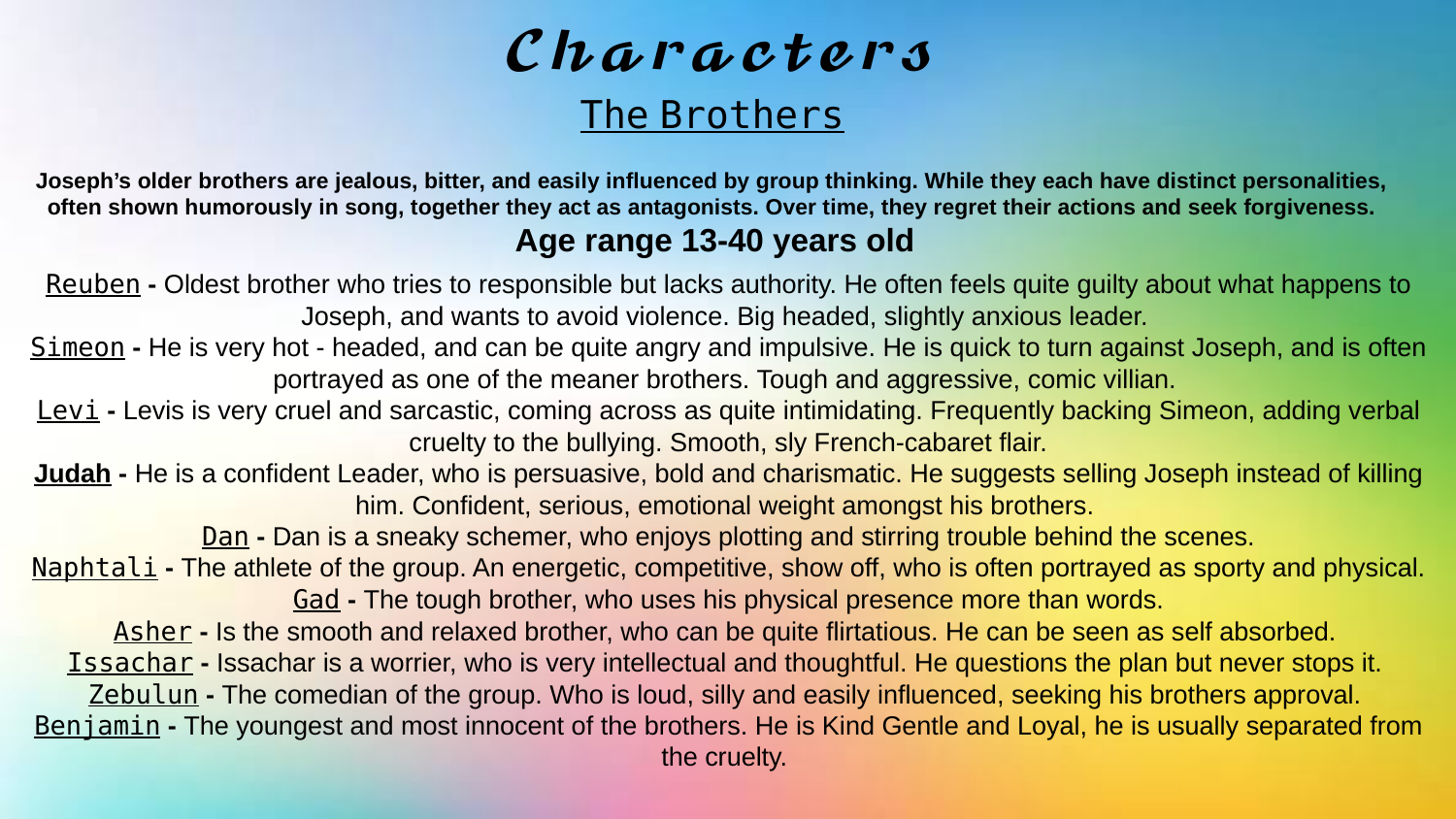

# 𝓒𝓱𝓪𝓻𝓪𝓬𝓽𝓮𝓻𝓼
𝚃𝚑𝚎 𝙱𝚛𝚘𝚝𝚑𝚎𝚛𝚜
Joseph’s older brothers are jealous, bitter, and easily influenced by group thinking. While they each have distinct personalities, often shown humorously in song, together they act as antagonists. Over time, they regret their actions and seek forgiveness.
 Age range 13-40 years old
𝚁𝚎𝚞𝚋𝚎𝚗 - Oldest brother who tries to responsible but lacks authority. He often feels quite guilty about what happens to Joseph, and wants to avoid violence. Big headed, slightly anxious leader.
𝚂𝚒𝚖𝚎𝚘𝚗 - He is very hot - headed, and can be quite angry and impulsive. He is quick to turn against Joseph, and is often portrayed as one of the meaner brothers. Tough and aggressive, comic villian.
𝙻𝚎𝚟𝚒 - Levis is very cruel and sarcastic, coming across as quite intimidating. Frequently backing Simeon, adding verbal cruelty to the bullying. Smooth, sly French-cabaret flair.
Judah - He is a confident Leader, who is persuasive, bold and charismatic. He suggests selling Joseph instead of killing him. Confident, serious, emotional weight amongst his brothers.
𝙳𝚊𝚗 - Dan is a sneaky schemer, who enjoys plotting and stirring trouble behind the scenes.
𝙽𝚊𝚙𝚑𝚝𝚊𝚕𝚒 - The athlete of the group. An energetic, competitive, show off, who is often portrayed as sporty and physical.
𝙶𝚊𝚍 - The tough brother, who uses his physical presence more than words.
𝙰𝚜𝚑𝚎𝚛 - Is the smooth and relaxed brother, who can be quite flirtatious. He can be seen as self absorbed.
𝙸𝚜𝚜𝚊𝚌𝚑𝚊𝚛 - Issachar is a worrier, who is very intellectual and thoughtful. He questions the plan but never stops it.
𝚉𝚎𝚋𝚞𝚕𝚞𝚗 - The comedian of the group. Who is loud, silly and easily influenced, seeking his brothers approval.
𝙱𝚎𝚗𝚓𝚊𝚖𝚒𝚗 - The youngest and most innocent of the brothers. He is Kind Gentle and Loyal, he is usually separated from the cruelty.